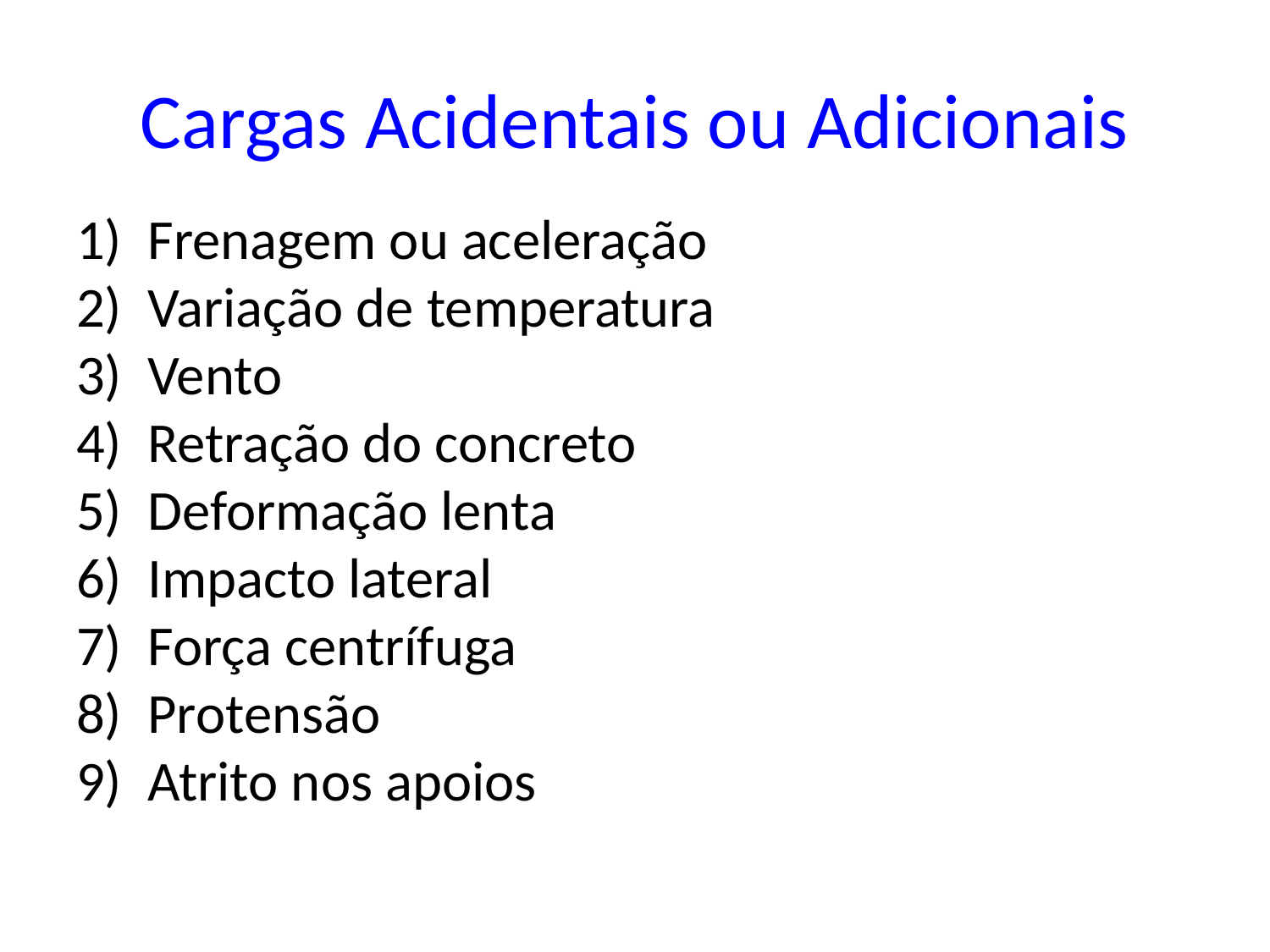

# Cargas Acidentais ou Adicionais
Frenagem ou aceleração
Variação de temperatura
Vento
Retração do concreto
Deformação lenta
Impacto lateral
Força centrífuga
Protensão
Atrito nos apoios